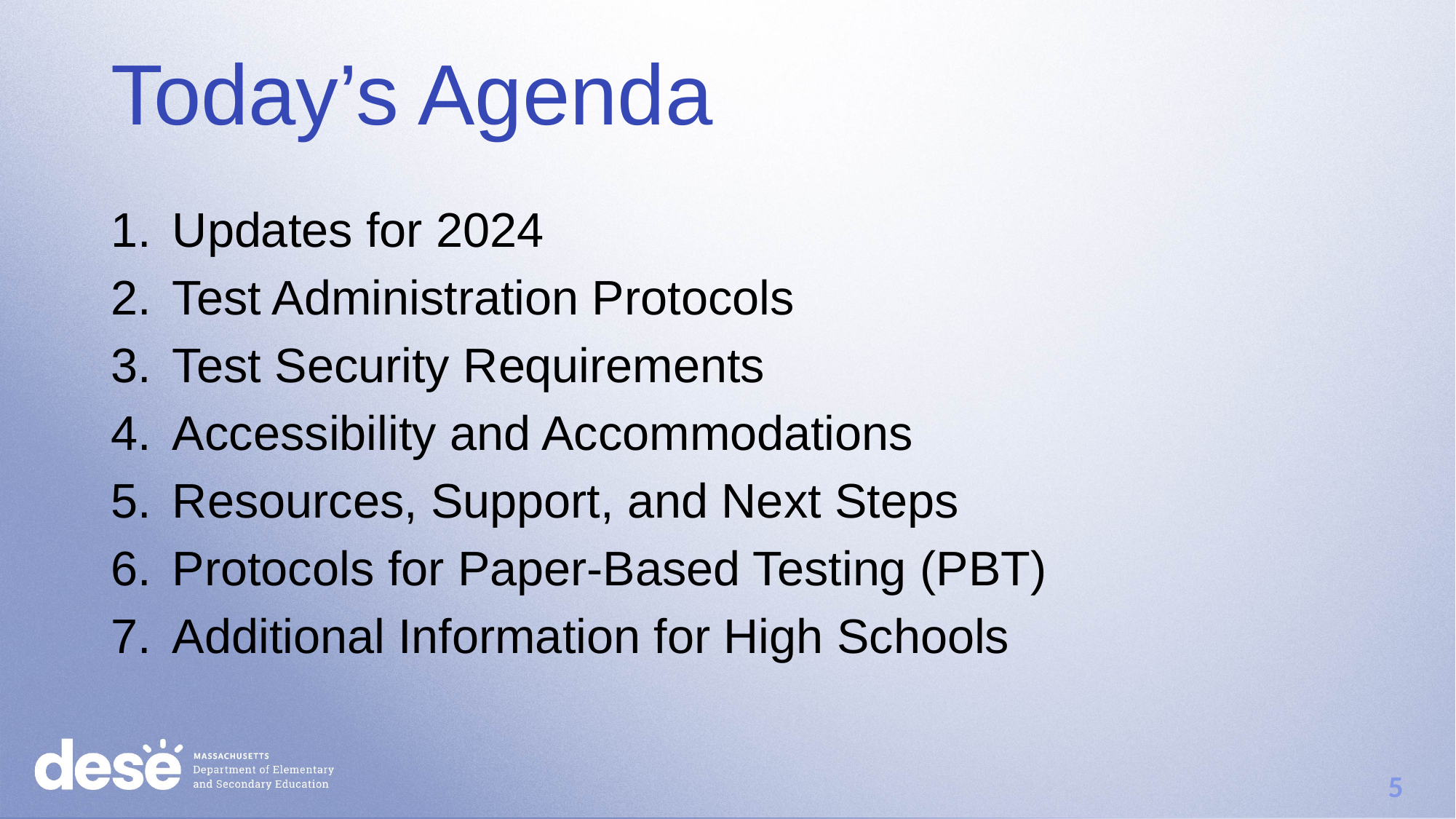

# Today’s Agenda
Updates for 2024
Test Administration Protocols
Test Security Requirements
Accessibility and Accommodations
Resources, Support, and Next Steps
Protocols for Paper-Based Testing (PBT)
Additional Information for High Schools